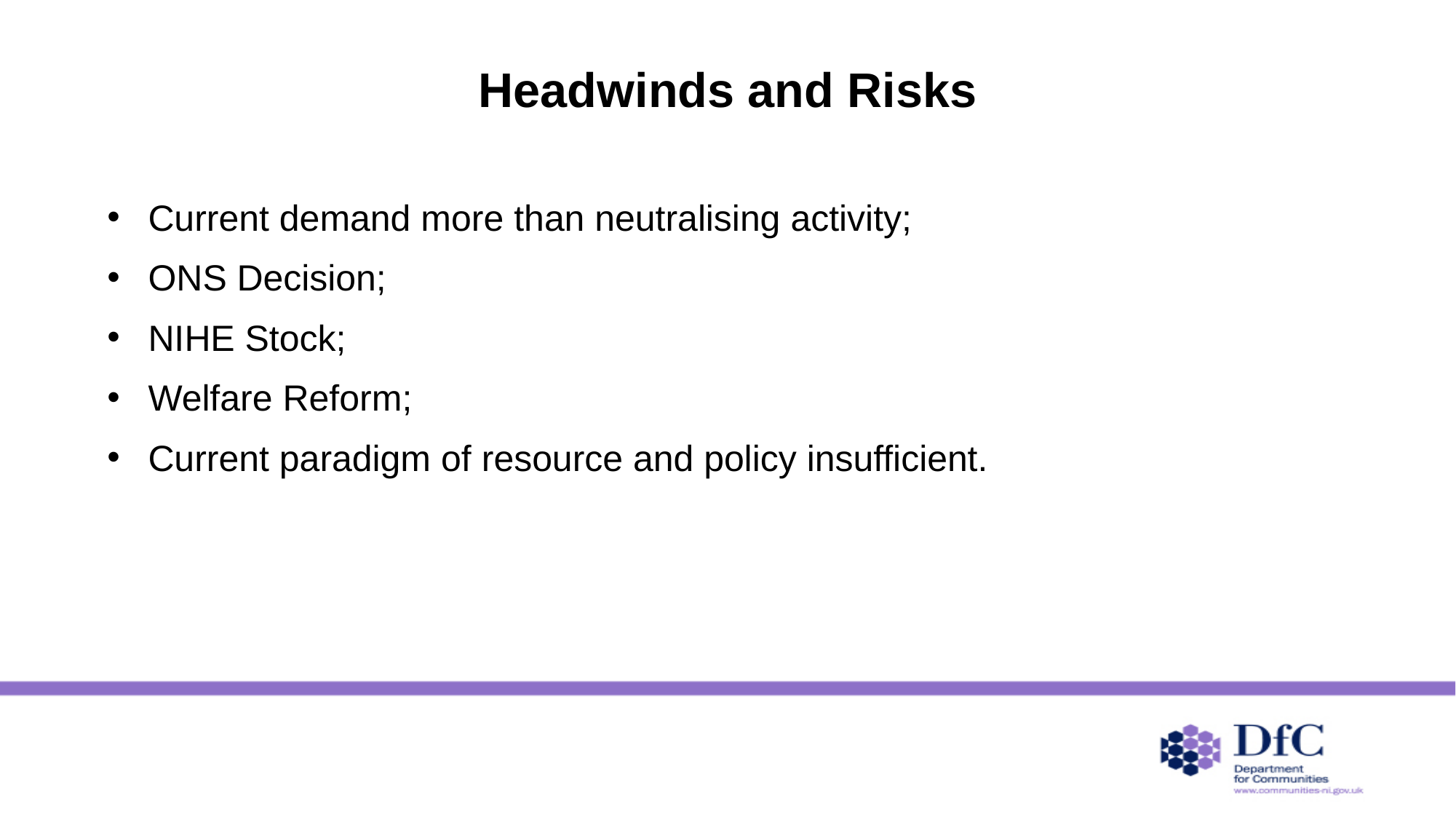

# Headwinds and Risks

Current demand more than neutralising activity;
ONS Decision;
NIHE Stock;
Welfare Reform;
Current paradigm of resource and policy insufficient.